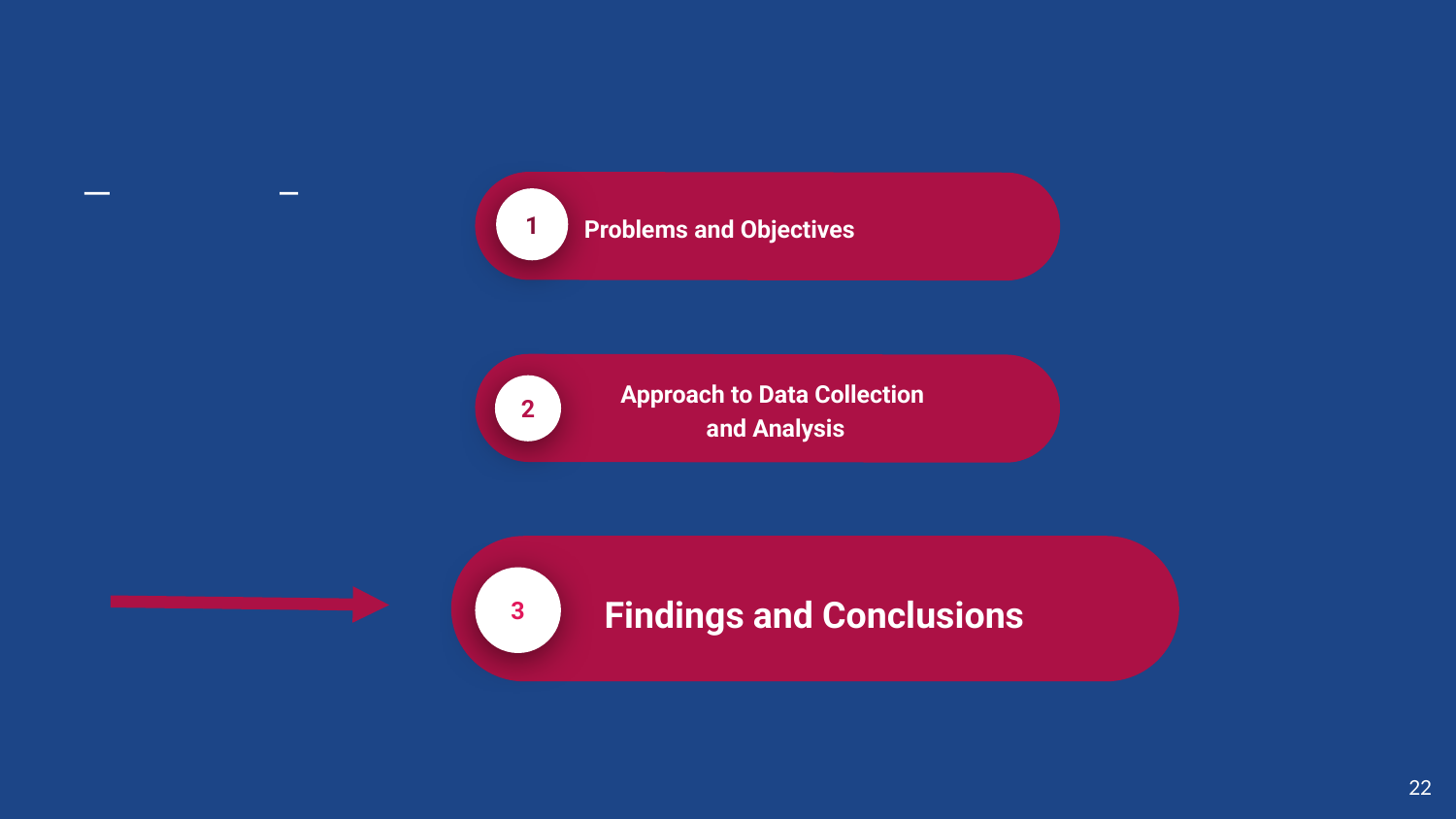

Problems and Objectives
1

Approach to Data Collection
and Analysis
2
3
Findings and Conclusions
22